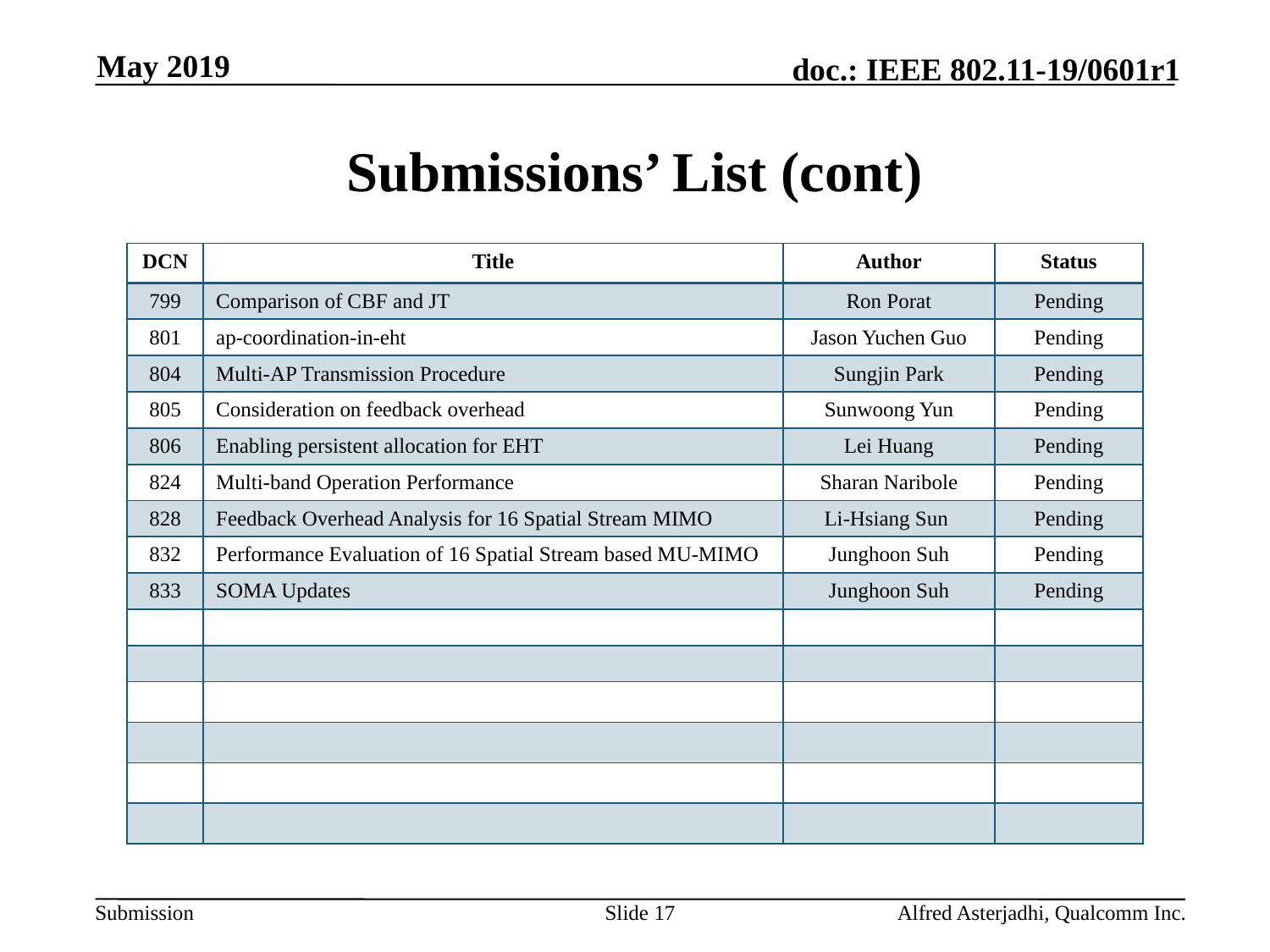

May 2019
# Submissions’ List (cont)
| DCN | Title | Author | Status |
| --- | --- | --- | --- |
| 799 | Comparison of CBF and JT | Ron Porat | Pending |
| 801 | ap-coordination-in-eht | Jason Yuchen Guo | Pending |
| 804 | Multi-AP Transmission Procedure | Sungjin Park | Pending |
| 805 | Consideration on feedback overhead | Sunwoong Yun | Pending |
| 806 | Enabling persistent allocation for EHT | Lei Huang | Pending |
| 824 | Multi-band Operation Performance | Sharan Naribole | Pending |
| 828 | Feedback Overhead Analysis for 16 Spatial Stream MIMO | Li-Hsiang Sun | Pending |
| 832 | Performance Evaluation of 16 Spatial Stream based MU-MIMO | Junghoon Suh | Pending |
| 833 | SOMA Updates | Junghoon Suh | Pending |
|  |  |  |  |
|  |  |  |  |
|  |  |  |  |
|  |  |  |  |
|  |  |  |  |
|  |  |  |  |
Slide 17
Alfred Asterjadhi, Qualcomm Inc.